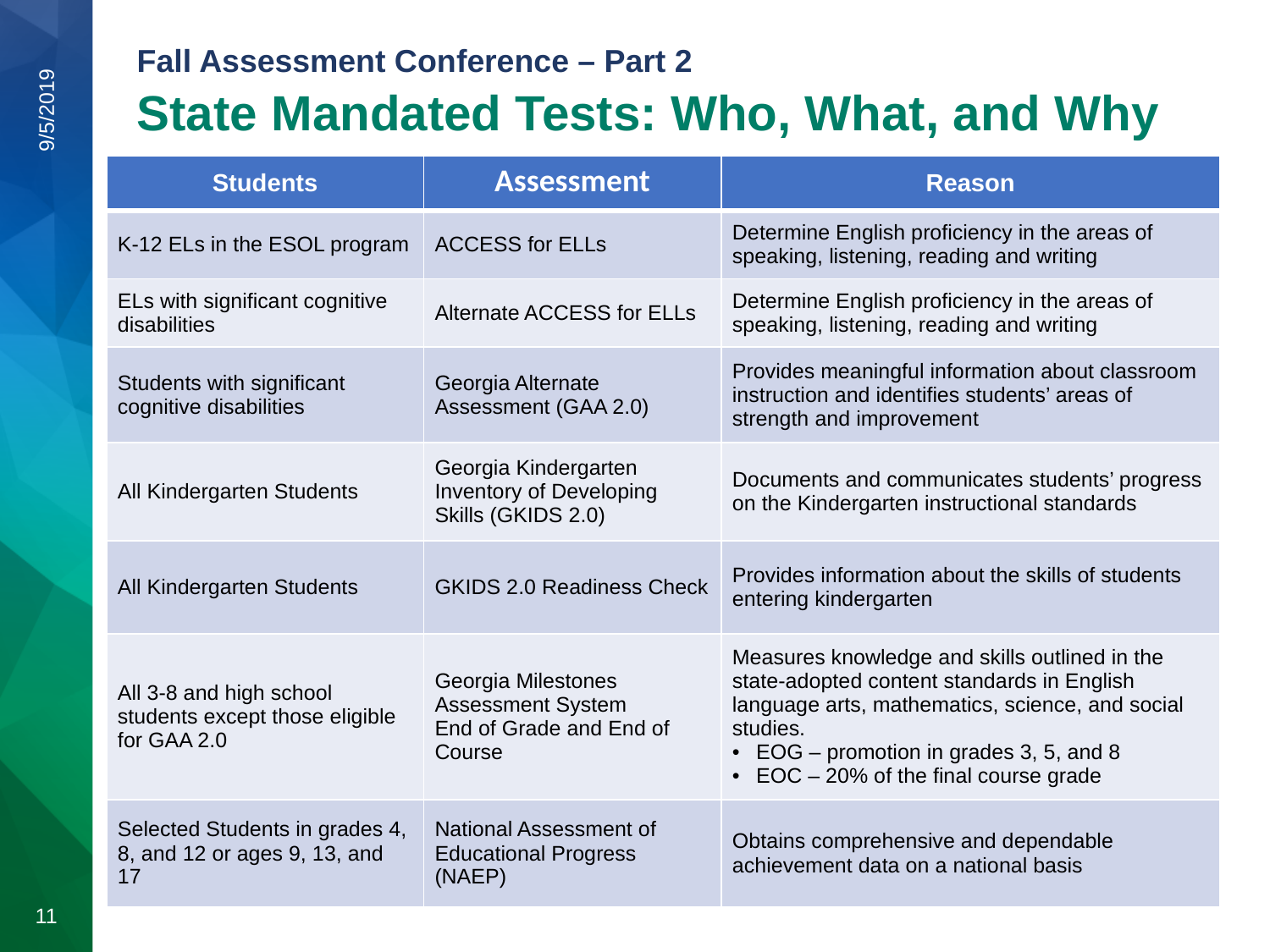

State Mandated Tests: Who, What, and Why
| Students | Assessment | Reason |
| --- | --- | --- |
| K-12 ELs in the ESOL program | ACCESS for ELLs | Determine English proficiency in the areas of speaking, listening, reading and writing |
| ELs with significant cognitive disabilities | Alternate ACCESS for ELLs | Determine English proficiency in the areas of speaking, listening, reading and writing |
| Students with significant cognitive disabilities | Georgia Alternate Assessment (GAA 2.0) | Provides meaningful information about classroom instruction and identifies students’ areas of strength and improvement |
| All Kindergarten Students | Georgia Kindergarten Inventory of Developing Skills (GKIDS 2.0) | Documents and communicates students’ progress on the Kindergarten instructional standards |
| All Kindergarten Students | GKIDS 2.0 Readiness Check | Provides information about the skills of students entering kindergarten |
| All 3-8 and high school students except those eligible for GAA 2.0 | Georgia Milestones Assessment System End of Grade and End of Course | Measures knowledge and skills outlined in the state-adopted content standards in English language arts, mathematics, science, and social studies.  EOG – promotion in grades 3, 5, and 8 EOC – 20% of the final course grade |
| Selected Students in grades 4, 8, and 12 or ages 9, 13, and 17 | National Assessment of Educational Progress (NAEP) | Obtains comprehensive and dependable achievement data on a national basis |
9/5/2019
11